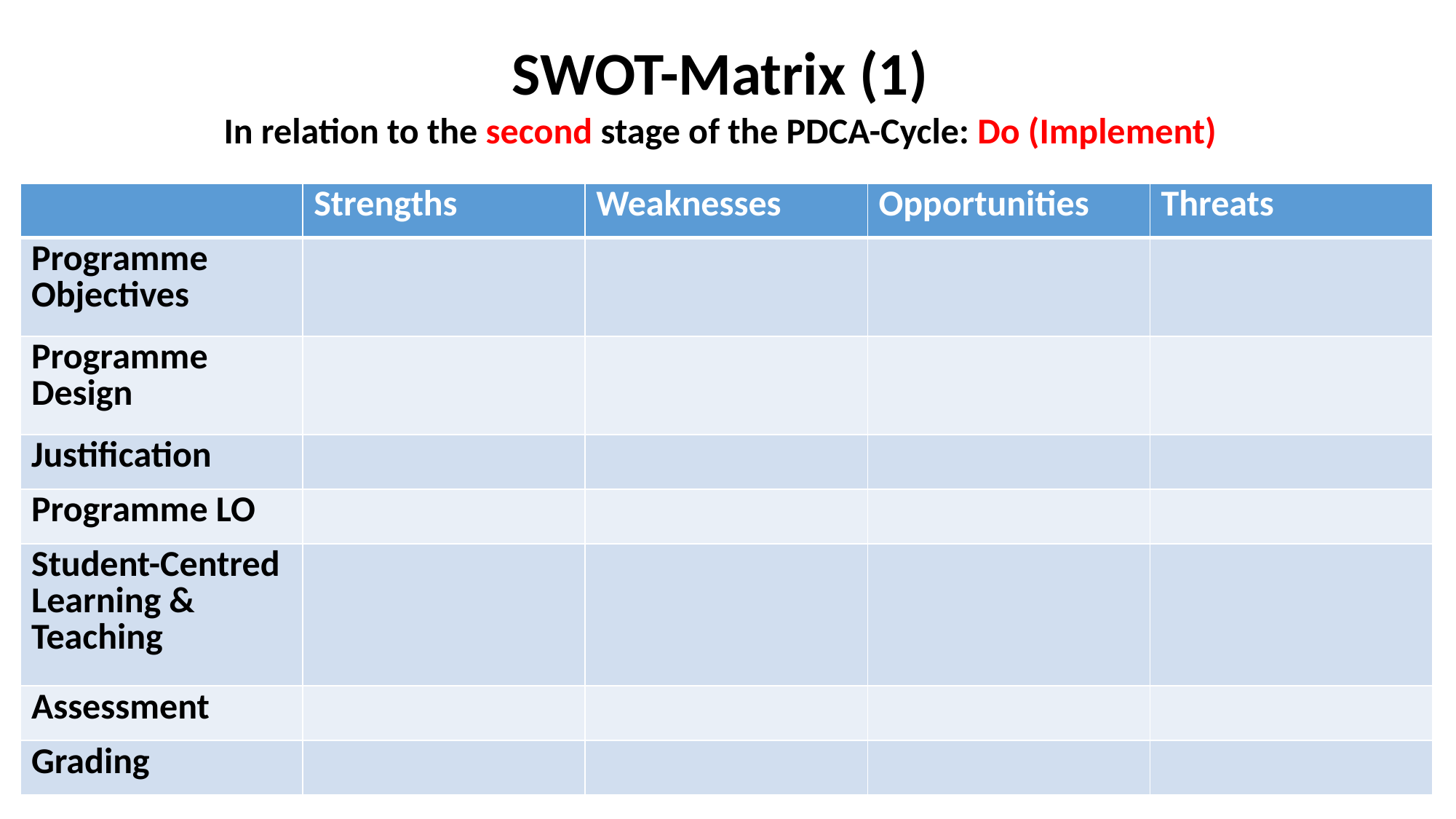

SWOT-Matrix (1)
In relation to the second stage of the PDCA-Cycle: Do (Implement)
|  | Strengths | Weaknesses | Opportunities | Threats |
| --- | --- | --- | --- | --- |
| Programme Objectives |  |  |  |  |
| Programme Design |  |  |  |  |
| Justification |  |  |  |  |
| Programme LO |  |  |  |  |
| Student-Centred Learning & Teaching |  |  |  |  |
| Assessment |  |  |  |  |
| Grading |  |  |  |  |